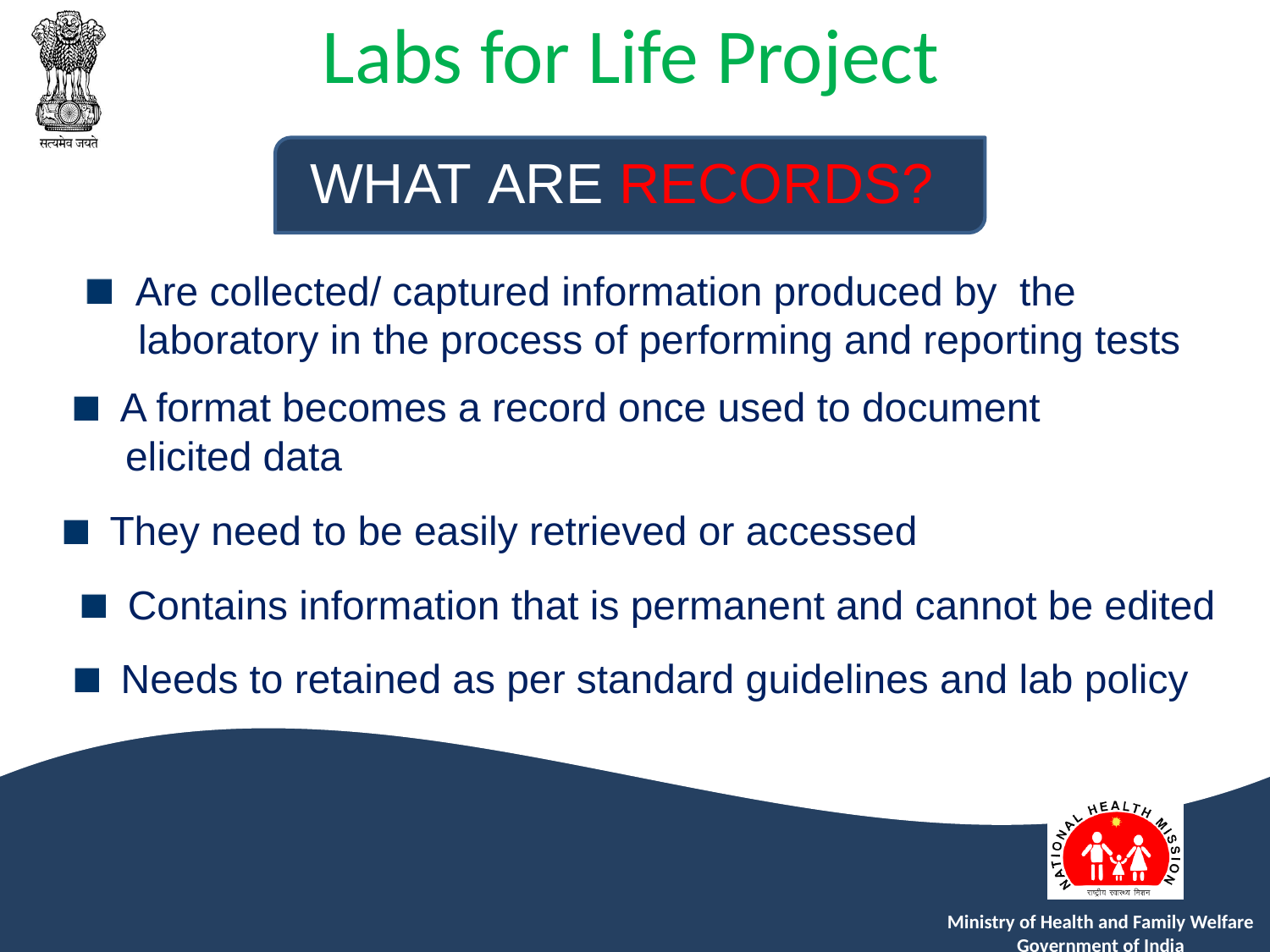

WHAT ARE RECORDS?
  Are collected/ captured information produced by  the
     laboratory in the process of performing and reporting tests
  A format becomes a record once used to document
     elicited data
  They need to be easily retrieved or accessed
  Contains information that is permanent and cannot be edited
  Needs to retained as per standard guidelines and lab policy